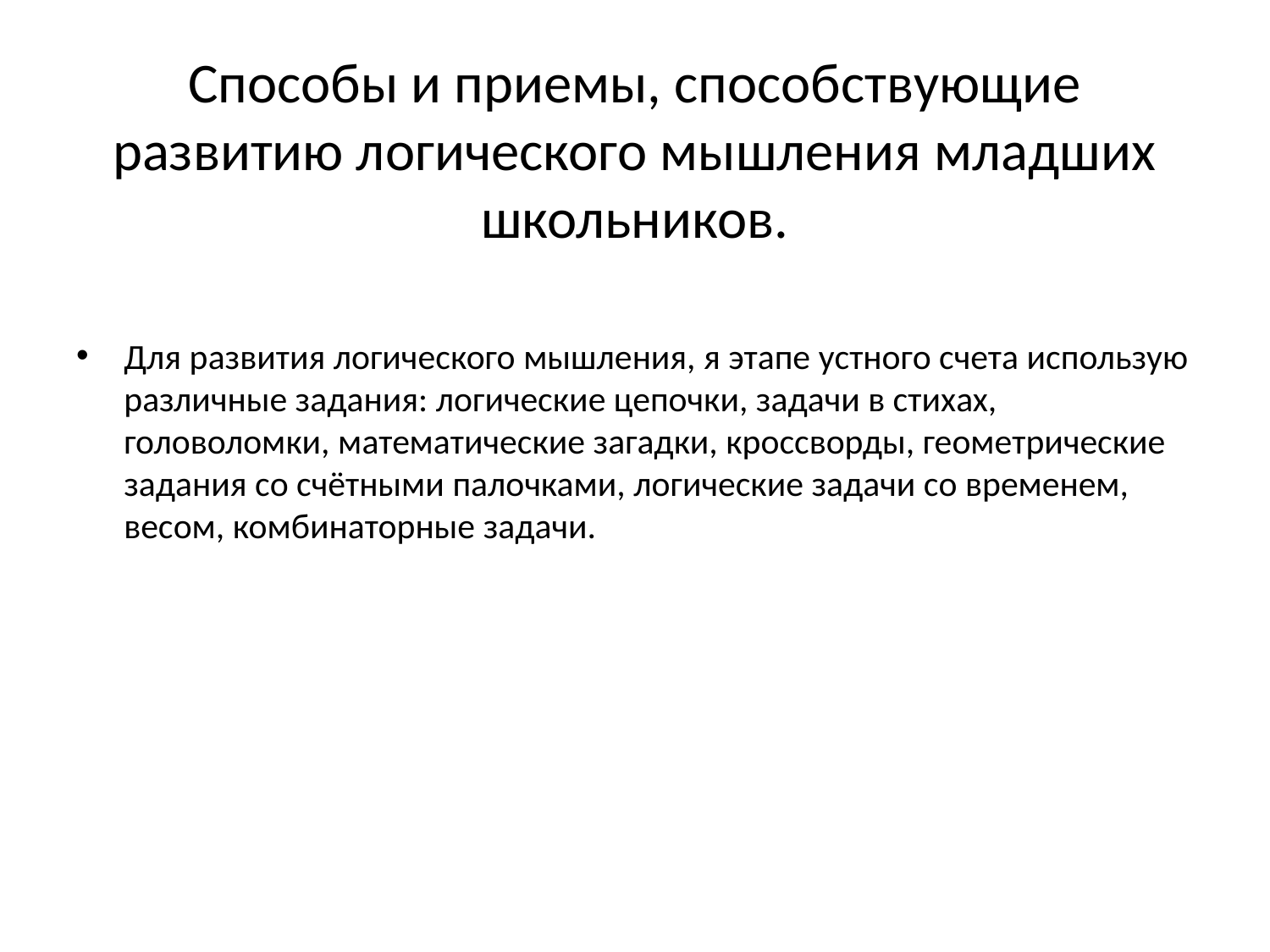

# Способы и приемы, способствующие развитию логического мышления младших школьников.
Для развития логического мышления, я этапе устного счета использую различные задания: логические цепочки, задачи в стихах, головоломки, математические загадки, кроссворды, геометрические задания со счётными палочками, логические задачи со временем, весом, комбинаторные задачи.